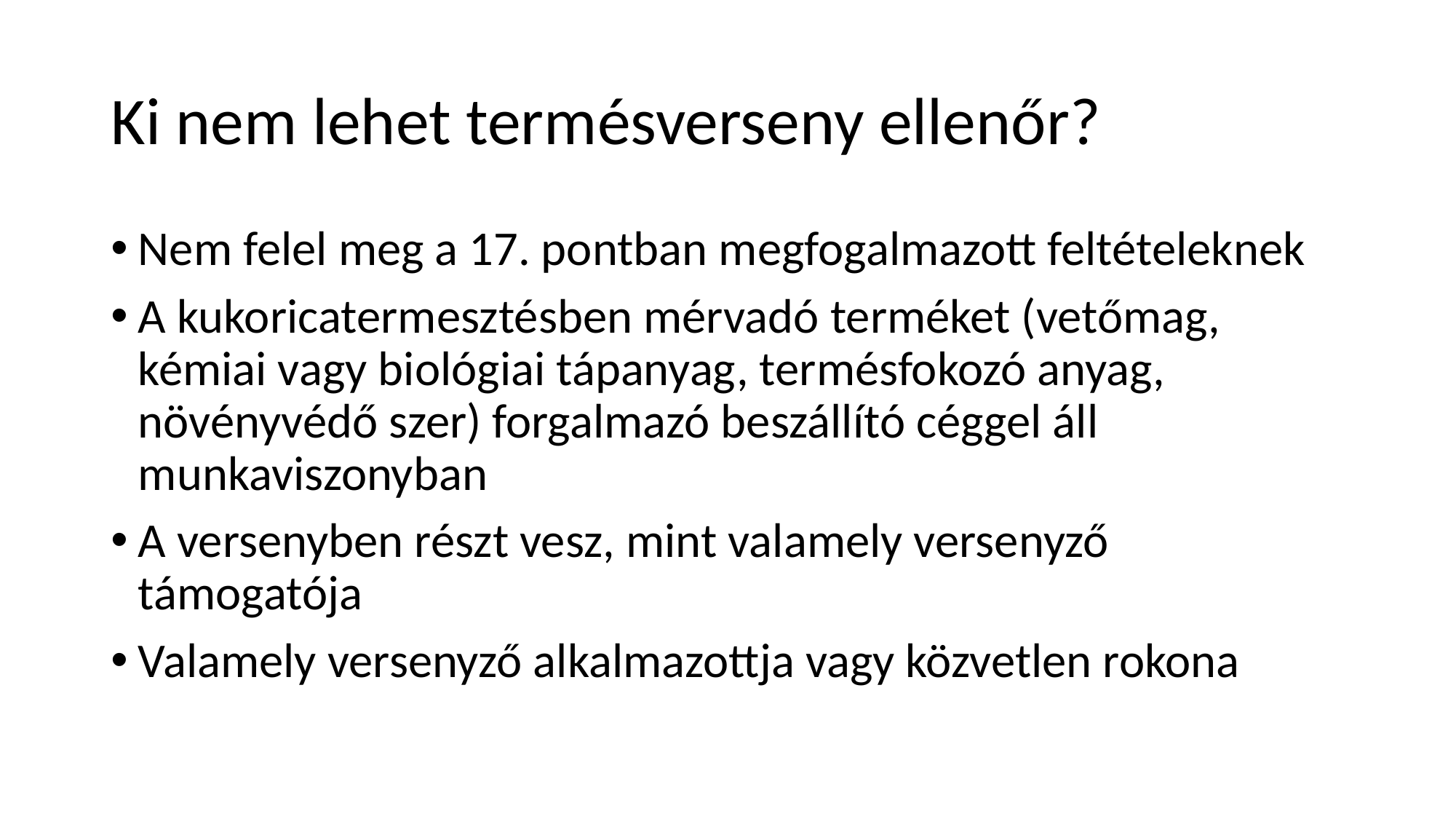

# Ki nem lehet termésverseny ellenőr?
Nem felel meg a 17. pontban megfogalmazott feltételeknek
A kukoricatermesztésben mérvadó terméket (vetőmag, kémiai vagy biológiai tápanyag, termésfokozó anyag, növényvédő szer) forgalmazó beszállító céggel áll munkaviszonyban
A versenyben részt vesz, mint valamely versenyző támogatója
Valamely versenyző alkalmazottja vagy közvetlen rokona